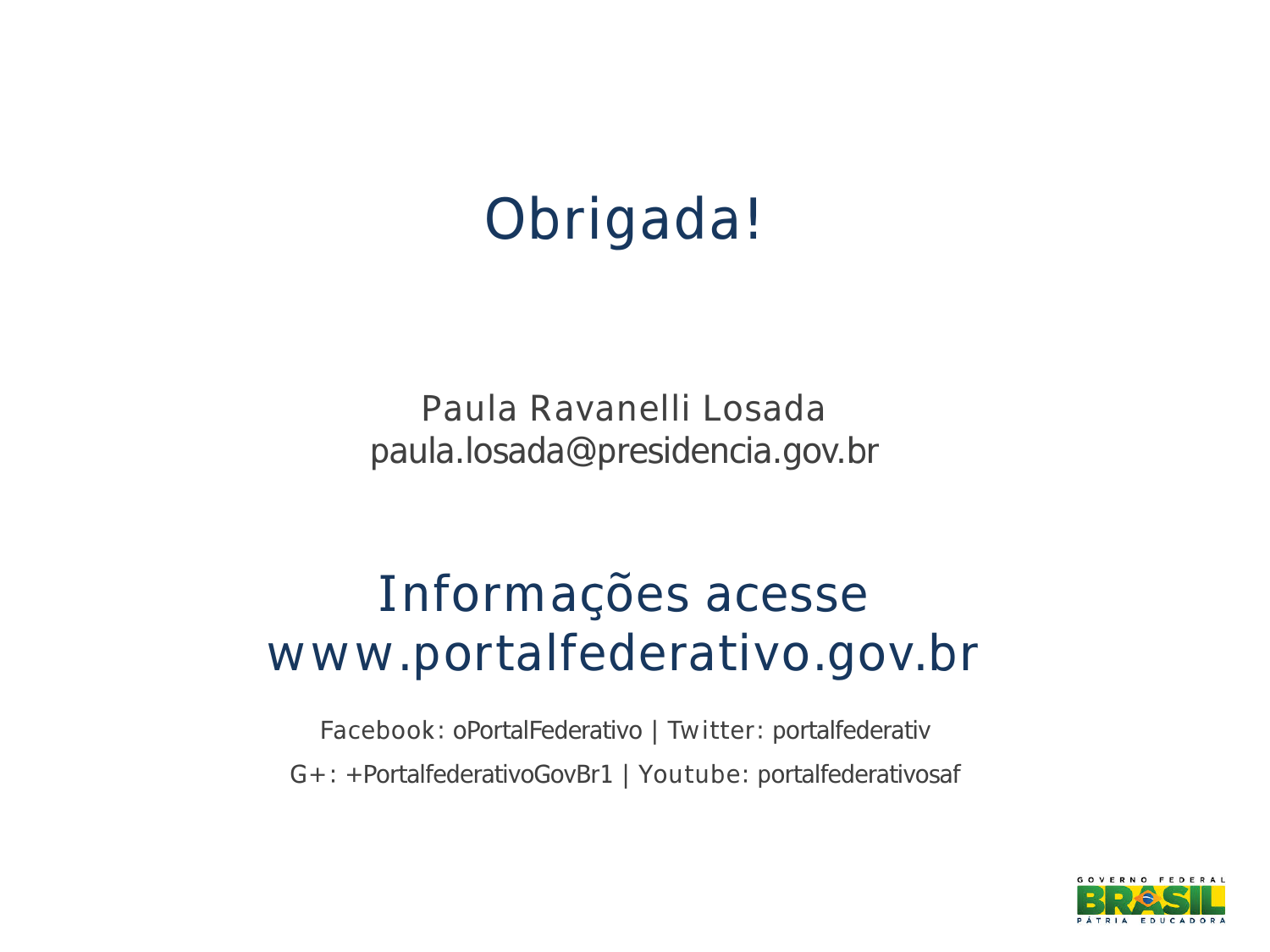

Obrigada!

Paula Ravanelli Losada
paula.losada@presidencia.gov.br

Informações acesse www.portalfederativo.gov.br
Facebook: oPortalFederativo | Twitter: portalfederativ
G+: +PortalfederativoGovBr1 | Youtube: portalfederativosaf